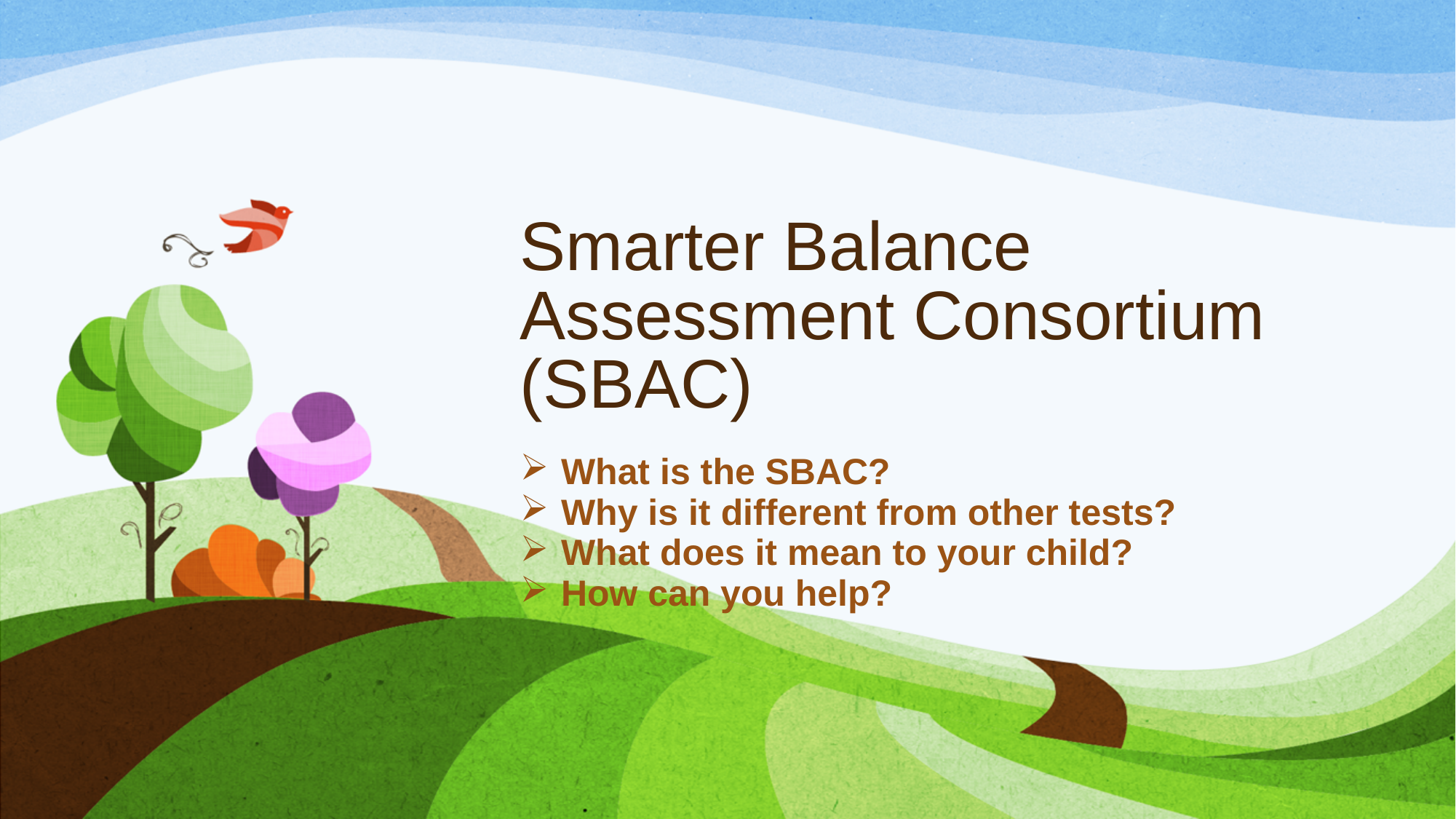

# Smarter Balance Assessment Consortium (SBAC)
What is the SBAC?
Why is it different from other tests?
What does it mean to your child?
How can you help?